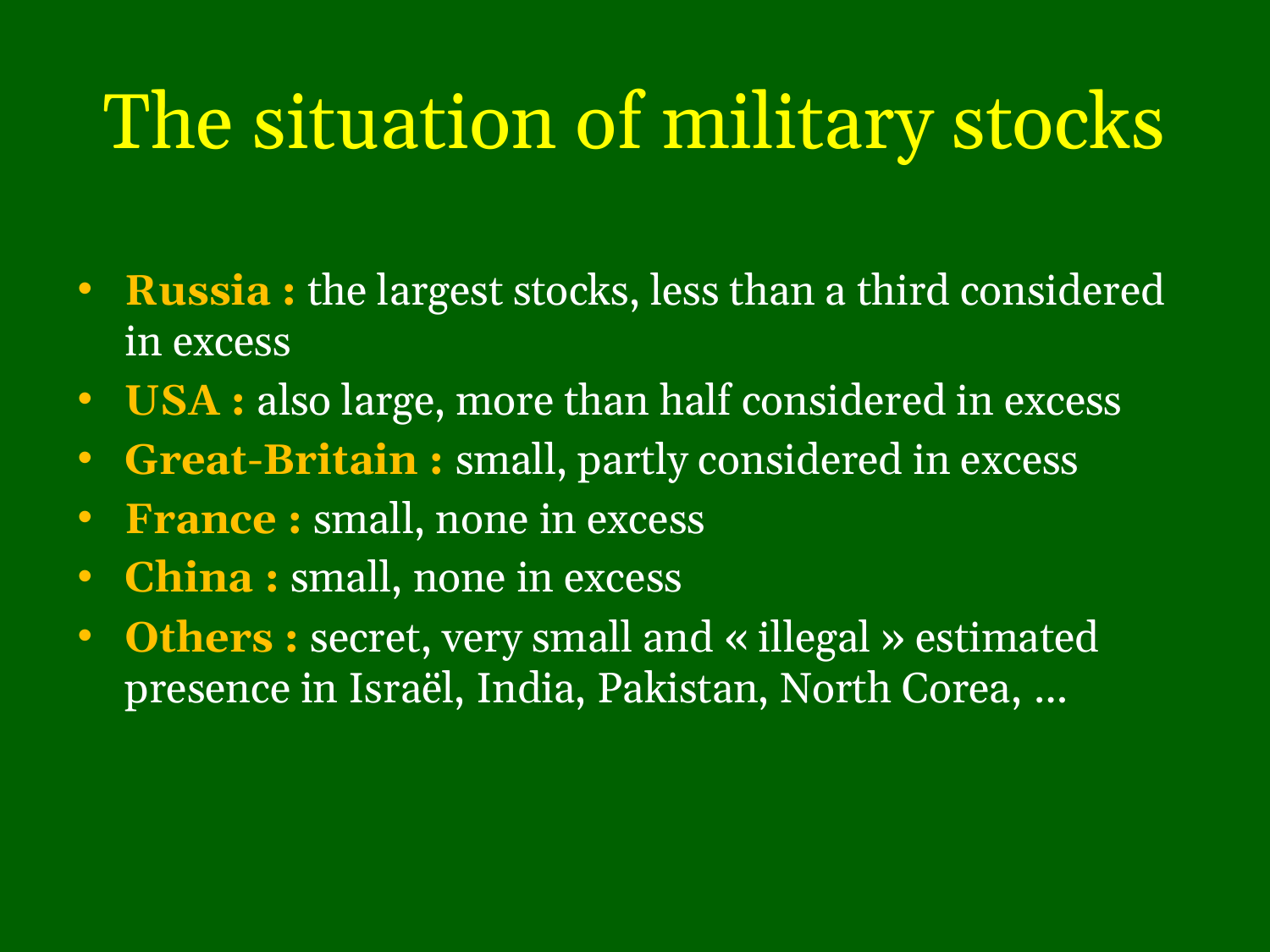

# The situation of military stocks
Russia : the largest stocks, less than a third considered in excess
USA : also large, more than half considered in excess
Great-Britain : small, partly considered in excess
France : small, none in excess
China : small, none in excess
Others : secret, very small and « illegal » estimated presence in Israël, India, Pakistan, North Corea, …